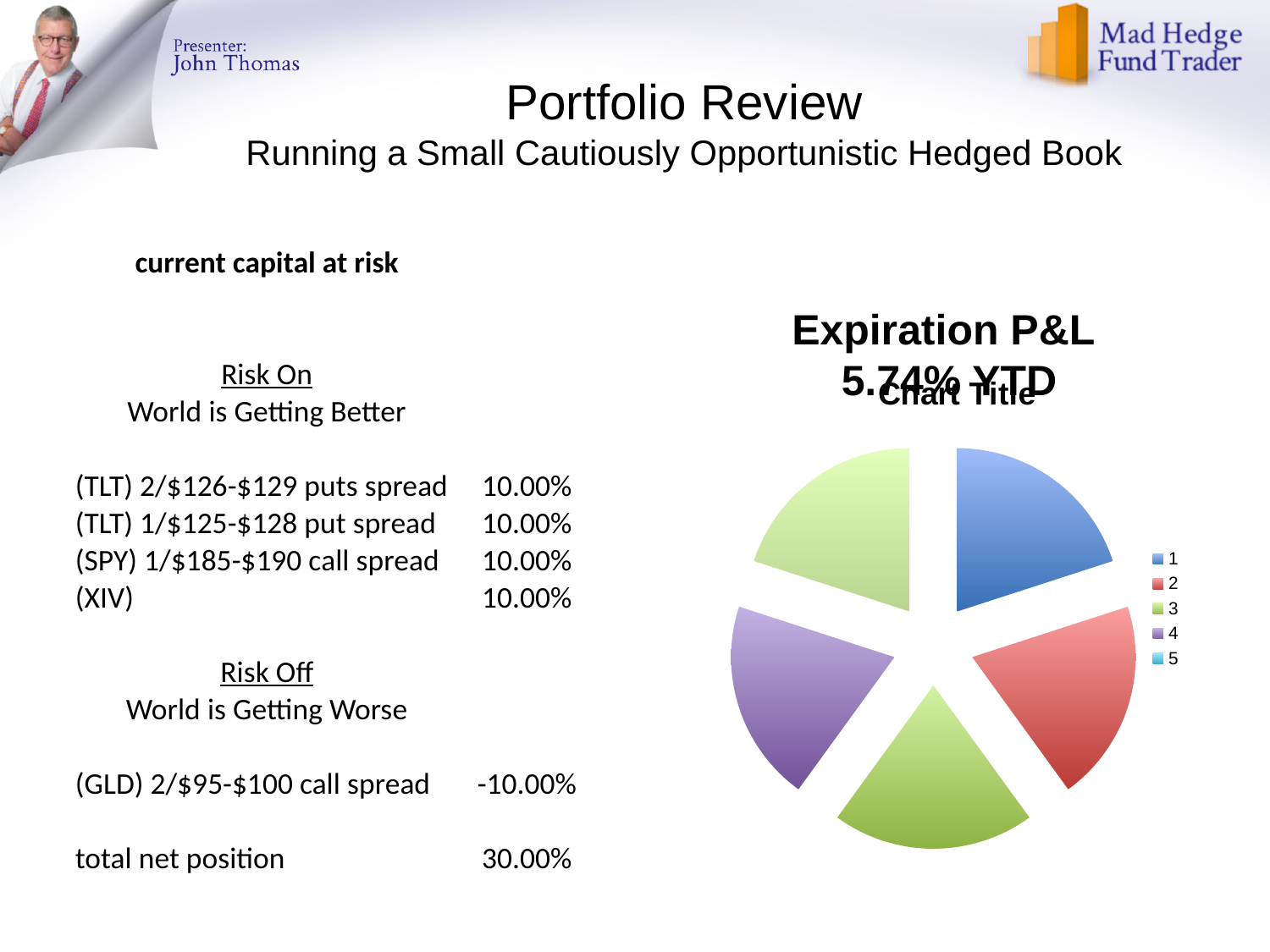

Portfolio Review
Running a Small Cautiously Opportunistic Hedged Book
| current capital at risk |  |
| --- | --- |
|  |  |
|  |  |
| Risk On |  |
| World is Getting Better |  |
|  |  |
| (TLT) 2/$126-$129 puts spread | 10.00% |
| (TLT) 1/$125-$128 put spread | 10.00% |
| (SPY) 1/$185-$190 call spread | 10.00% |
| (XIV) | 10.00% |
|  |  |
| Risk Off |  |
| World is Getting Worse |  |
|  |  |
| (GLD) 2/$95-$100 call spread | -10.00% |
|  |  |
| total net position | 30.00% |
Expiration P&L
5.74% YTD

### Chart:

| Category |  |
|---|---|